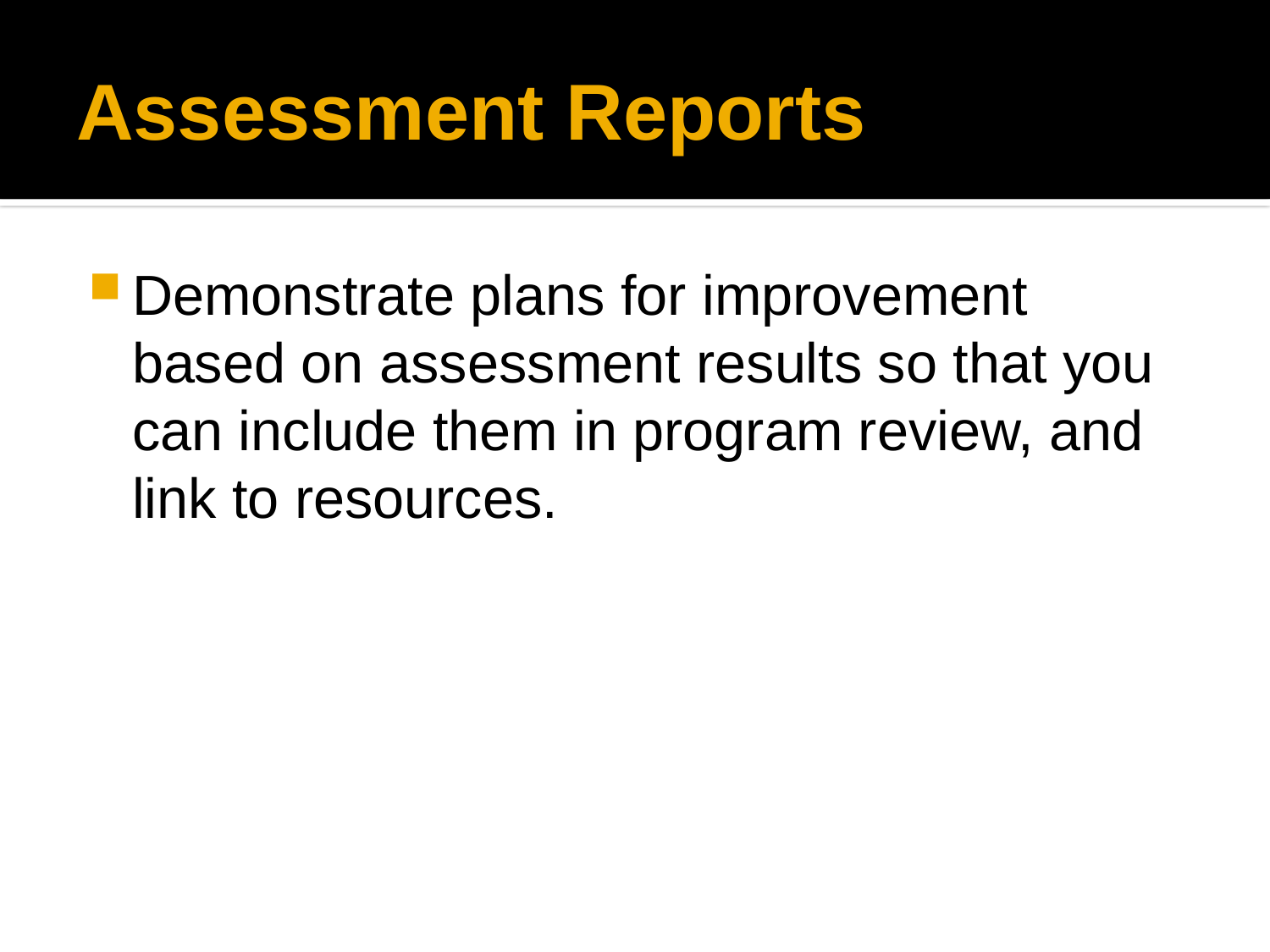

# Assessment Reports
Demonstrate plans for improvement based on assessment results so that you can include them in program review, and link to resources.